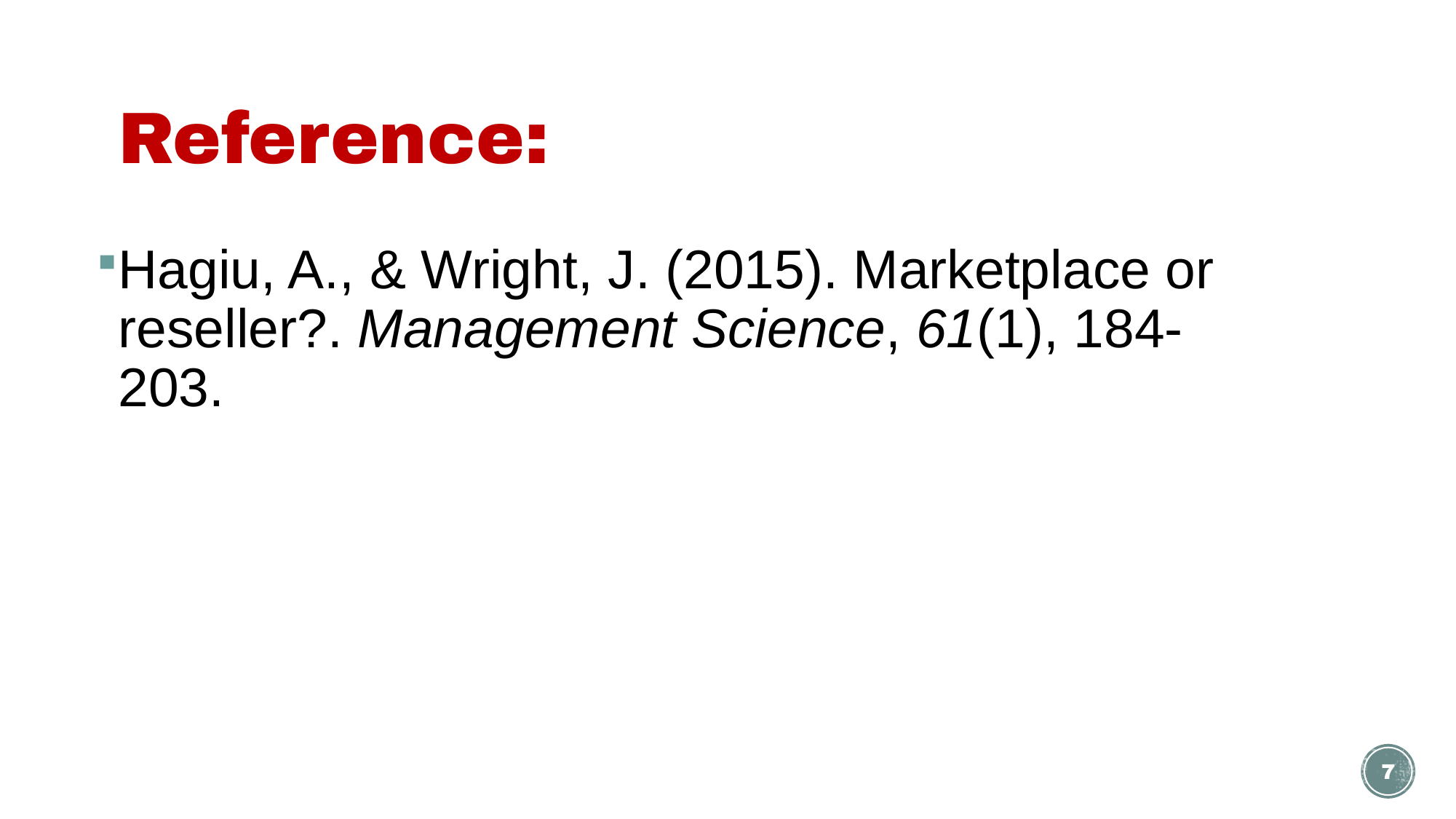

# Reference:
Hagiu, A., & Wright, J. (2015). Marketplace or reseller?. Management Science, 61(1), 184-203.
7